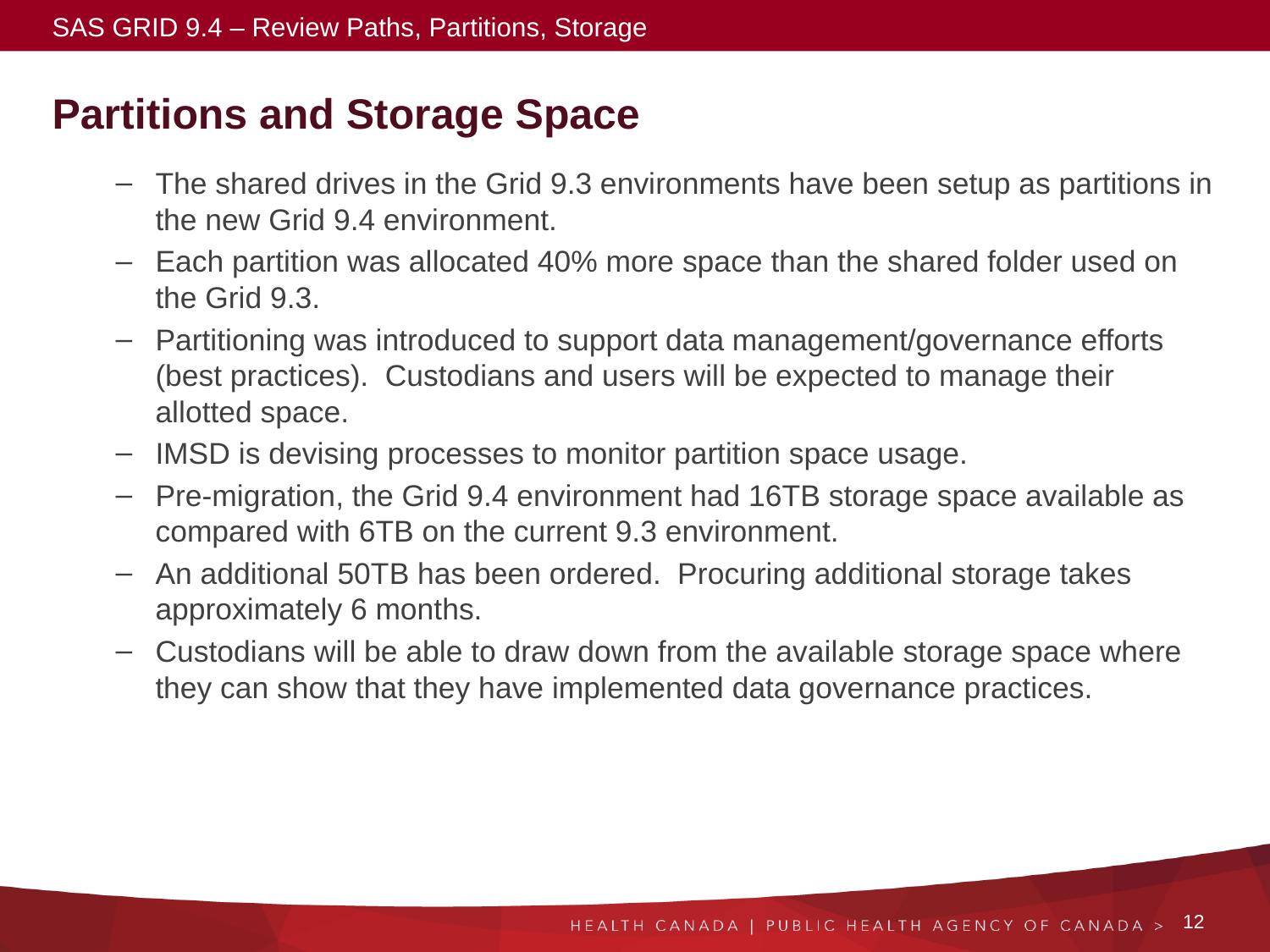

SAS GRID 9.4 – Review Paths, Partitions, Storage
# Partitions and Storage Space
The shared drives in the Grid 9.3 environments have been setup as partitions in the new Grid 9.4 environment.
Each partition was allocated 40% more space than the shared folder used on the Grid 9.3.
Partitioning was introduced to support data management/governance efforts (best practices).  Custodians and users will be expected to manage their allotted space.
IMSD is devising processes to monitor partition space usage.
Pre-migration, the Grid 9.4 environment had 16TB storage space available as compared with 6TB on the current 9.3 environment.
An additional 50TB has been ordered.  Procuring additional storage takes approximately 6 months.
Custodians will be able to draw down from the available storage space where they can show that they have implemented data governance practices.
12